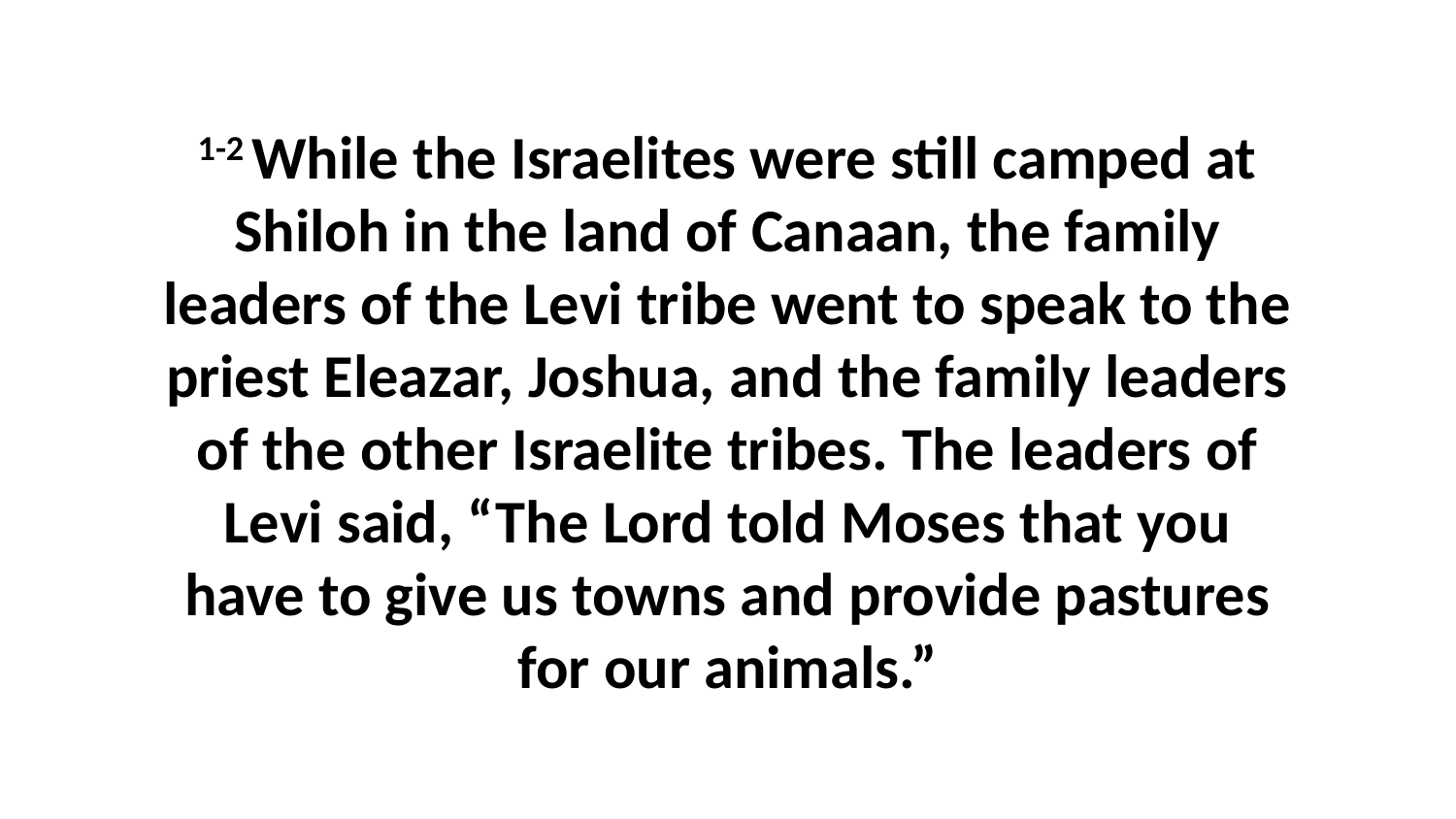

1-2 While the Israelites were still camped at Shiloh in the land of Canaan, the family leaders of the Levi tribe went to speak to the priest Eleazar, Joshua, and the family leaders of the other Israelite tribes. The leaders of Levi said, “The Lord told Moses that you have to give us towns and provide pastures for our animals.”